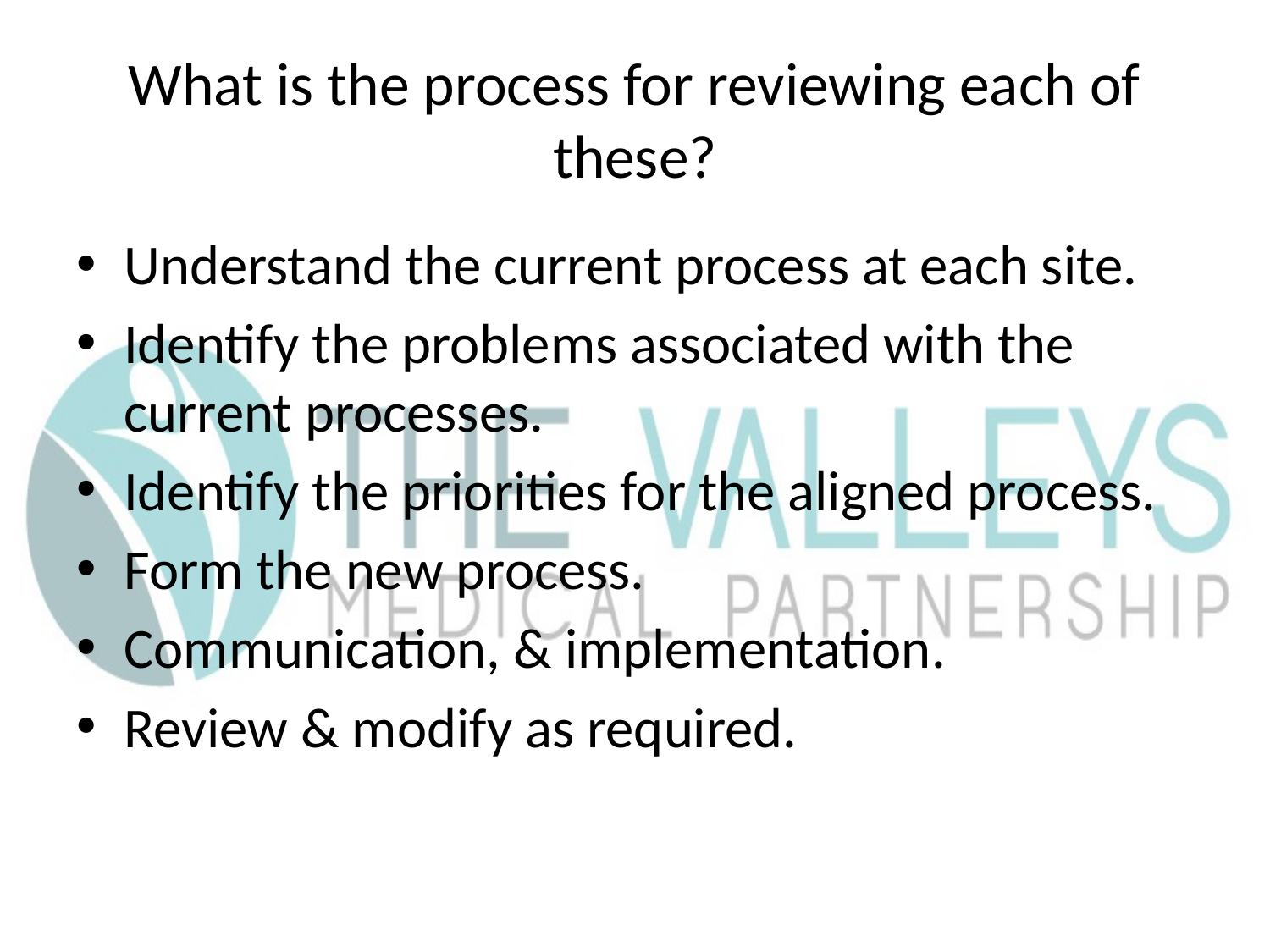

# What is the process for reviewing each of these?
Understand the current process at each site.
Identify the problems associated with the current processes.
Identify the priorities for the aligned process.
Form the new process.
Communication, & implementation.
Review & modify as required.